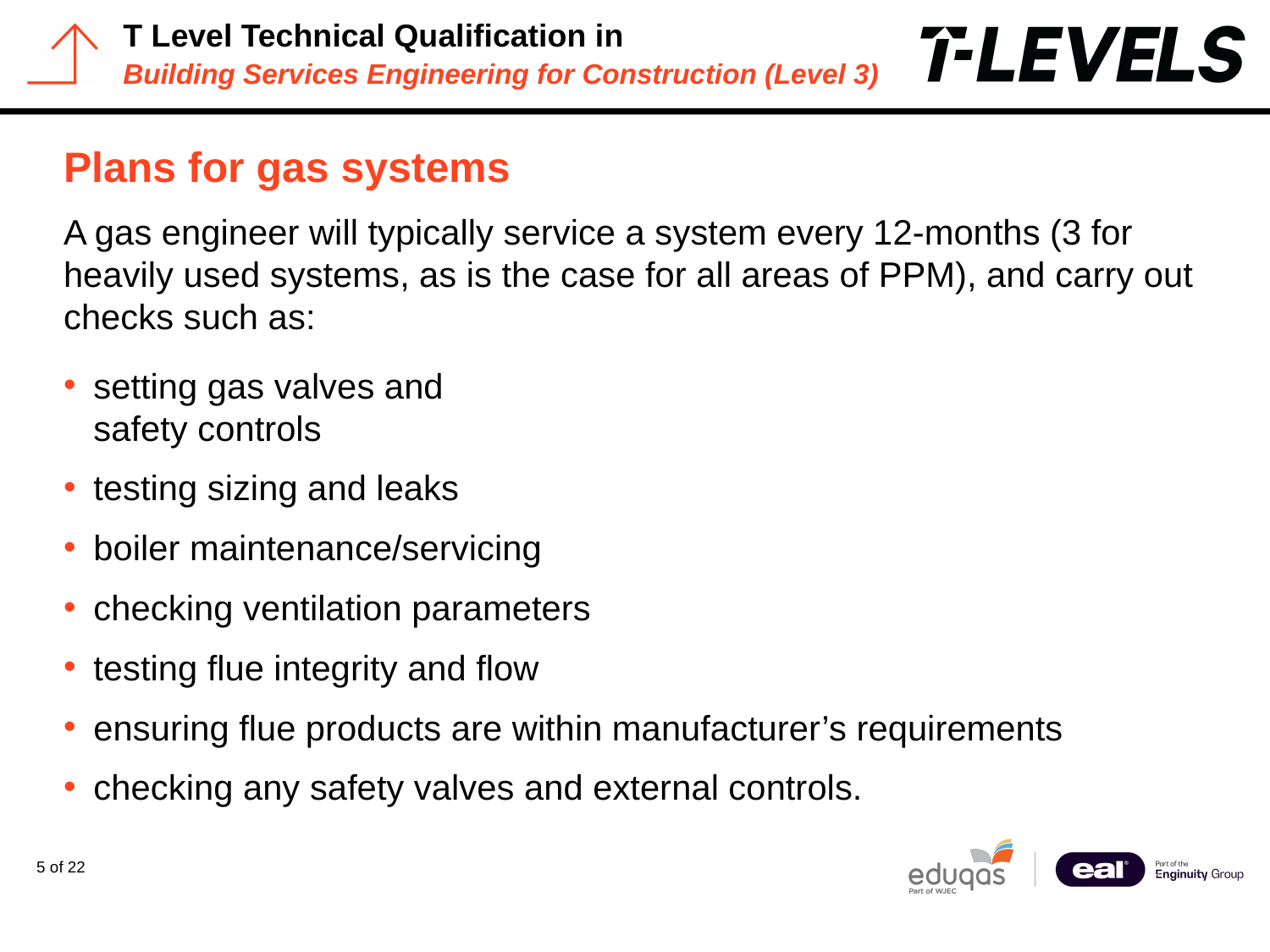

# Plans for gas systems
A gas engineer will typically service a system every 12-months (3 for heavily used systems, as is the case for all areas of PPM), and carry out checks such as:
setting gas valves and
safety controls
testing sizing and leaks
boiler maintenance/servicing
checking ventilation parameters
testing flue integrity and flow
ensuring flue products are within manufacturer’s requirements
checking any safety valves and external controls.